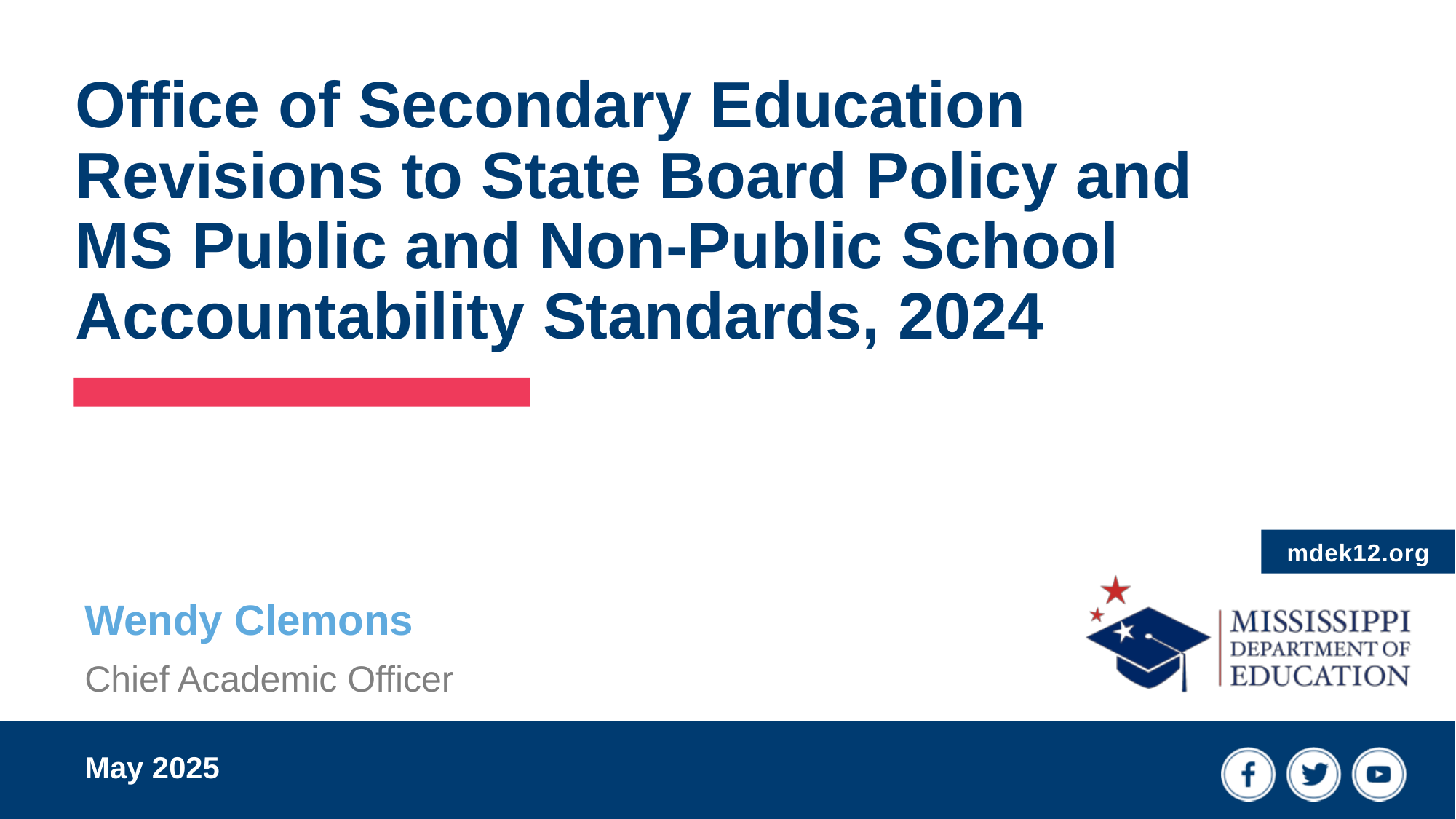

# Office of Secondary Education Revisions to State Board Policy and MS Public and Non-Public School Accountability Standards, 2024
Wendy Clemons
Chief Academic Officer
May 2025